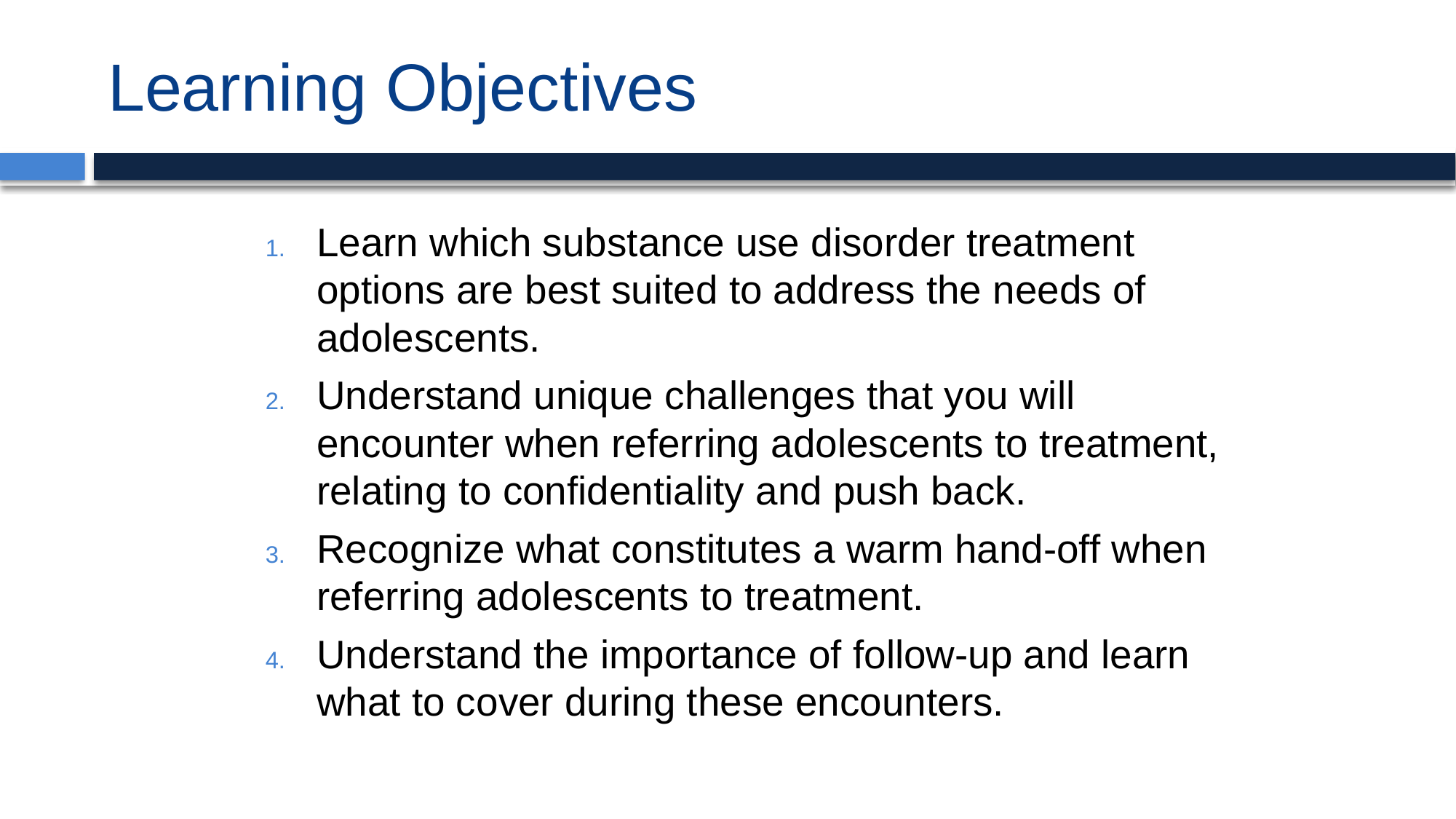

# Learning Objectives
Learn which substance use disorder treatment options are best suited to address the needs of adolescents.
Understand unique challenges that you will encounter when referring adolescents to treatment, relating to confidentiality and push back.
Recognize what constitutes a warm hand-off when referring adolescents to treatment.
Understand the importance of follow-up and learn what to cover during these encounters.